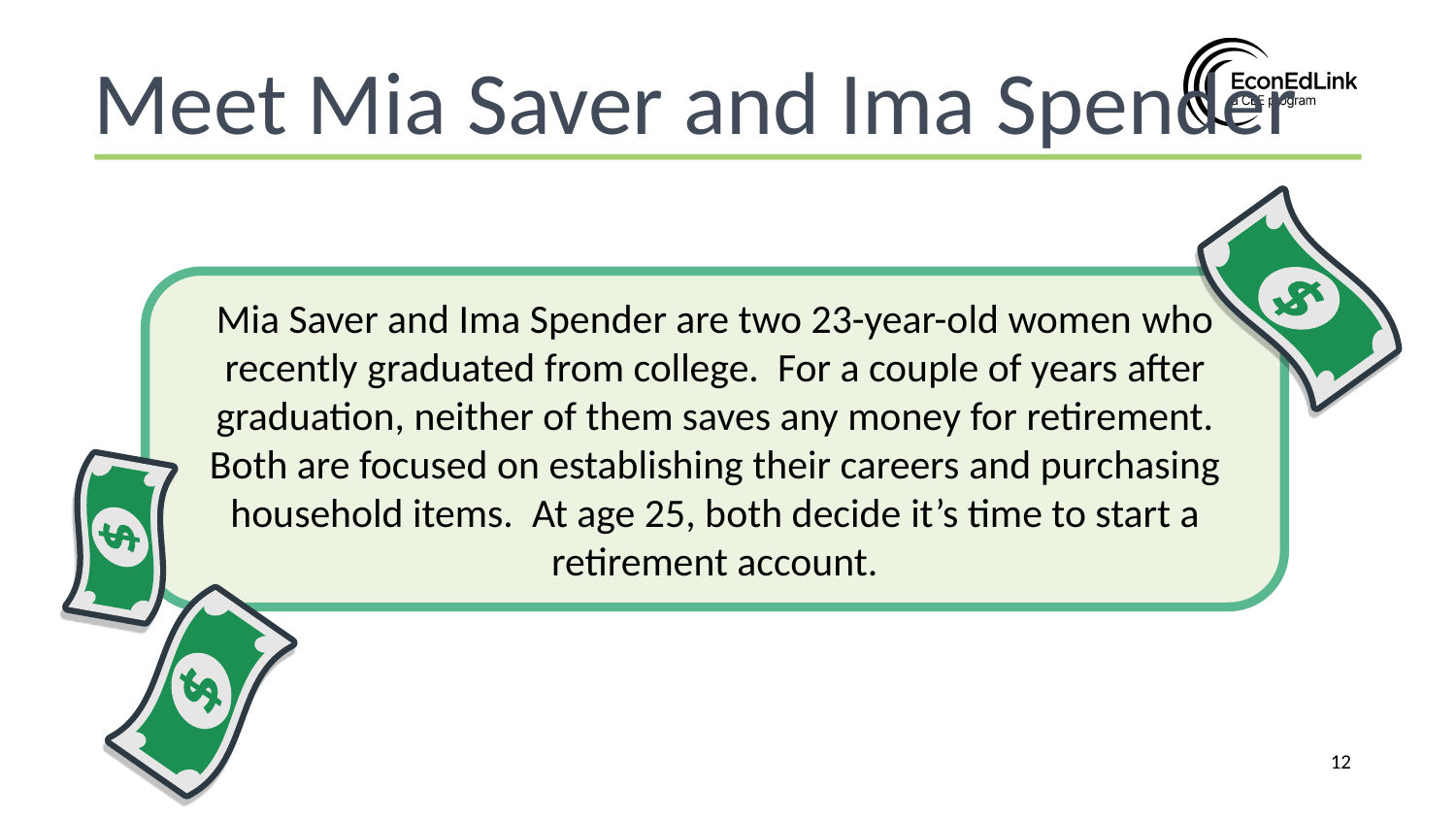

Meet Mia Saver and Ima Spender

Mia Saver and Ima Spender are two 23-year-old women who recently graduated from college.  For a couple of years after graduation, neither of them saves any money for retirement. Both are focused on establishing their careers and purchasing household items.  At age 25, both decide it’s time to start a retirement account.

12